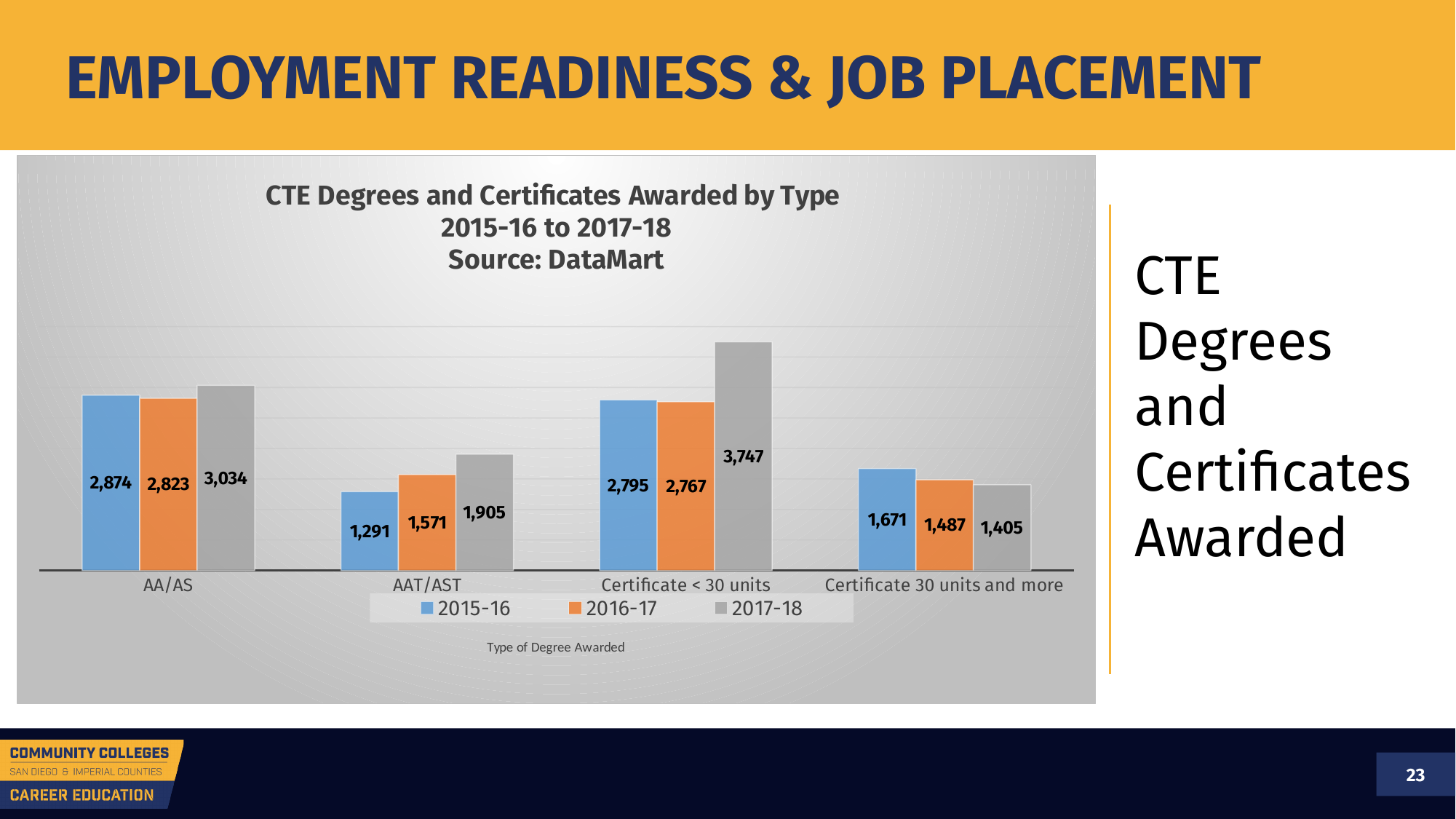

# EMPLOYMENT READINESS & JOB PLACEMENT

### Chart: CTE Degrees and Certificates Awarded by Type
2015-16 to 2017-18
Source: DataMart

| Category | 2015-16 | 2016-17 | 2017-18 |
|---|---|---|---|
| AA/AS | 2874.0 | 2823.0 | 3034.0 |
| AAT/AST | 1291.0 | 1571.0 | 1905.0 |
| Certificate < 30 units | 2795.0 | 2767.0 | 3747.0 |
| Certificate 30 units and more | 1671.0 | 1487.0 | 1405.0 |
CTE Degrees and Certificates Awarded
23